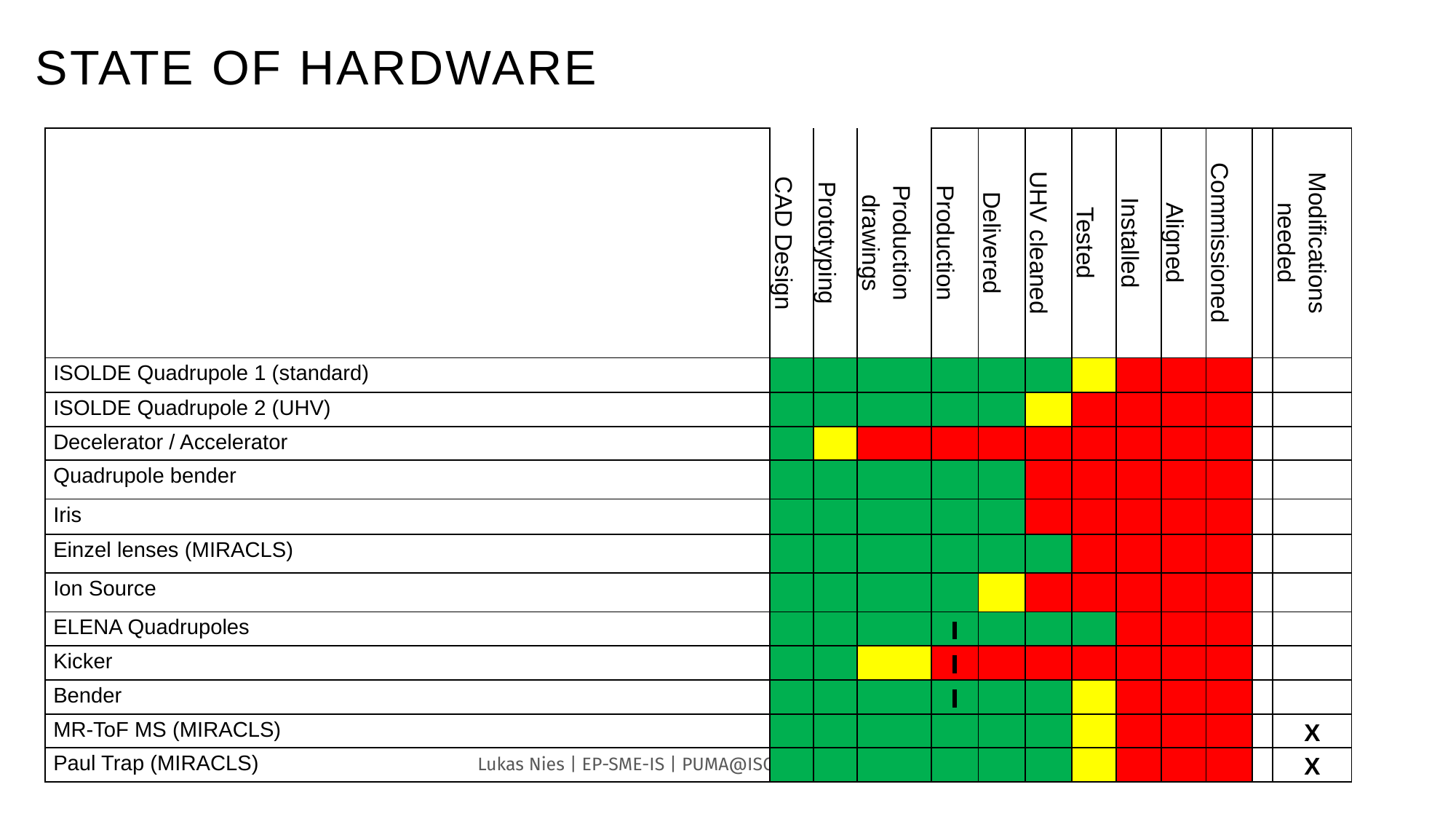

# STATE OF HARDWARE
|  | CAD Design | Prototyping | Production drawings | Production | Delivered | UHV cleaned | Tested | Installed | Aligned | Commissioned |  | Modifications needed |
| --- | --- | --- | --- | --- | --- | --- | --- | --- | --- | --- | --- | --- |
| ISOLDE Quadrupole 1 (standard) |  |  |  |  |  |  |  |  |  |  |  |  |
| ISOLDE Quadrupole 2 (UHV) |  |  |  |  |  |  |  |  |  |  |  |  |
| Decelerator / Accelerator |  |  |  |  |  |  |  |  |  |  |  |  |
| Quadrupole bender |  |  |  |  |  |  |  |  |  |  |  |  |
| Iris |  |  |  |  |  |  |  |  |  |  |  |  |
| Einzel lenses (MIRACLS) |  |  |  |  |  |  |  |  |  |  |  |  |
| Ion Source |  |  |  |  |  |  |  |  |  |  |  |  |
| ELENA Quadrupoles |  |  |  |  |  |  |  |  |  |  |  |  |
| Kicker |  |  |  |  |  |  |  |  |  |  |  |  |
| Bender |  |  |  |  |  |  |  |  |  |  |  |  |
| MR-ToF MS (MIRACLS) |  |  |  |  |  |  |  |  |  |  |  | X |
| Paul Trap (MIRACLS) |  |  |  |  |  |  |  |  |  |  |  | X |
Lukas Nies | EP-SME-IS | PUMA@ISOLDE | 25.03.2025 | slide 3
15/12/2023
15/12/2023